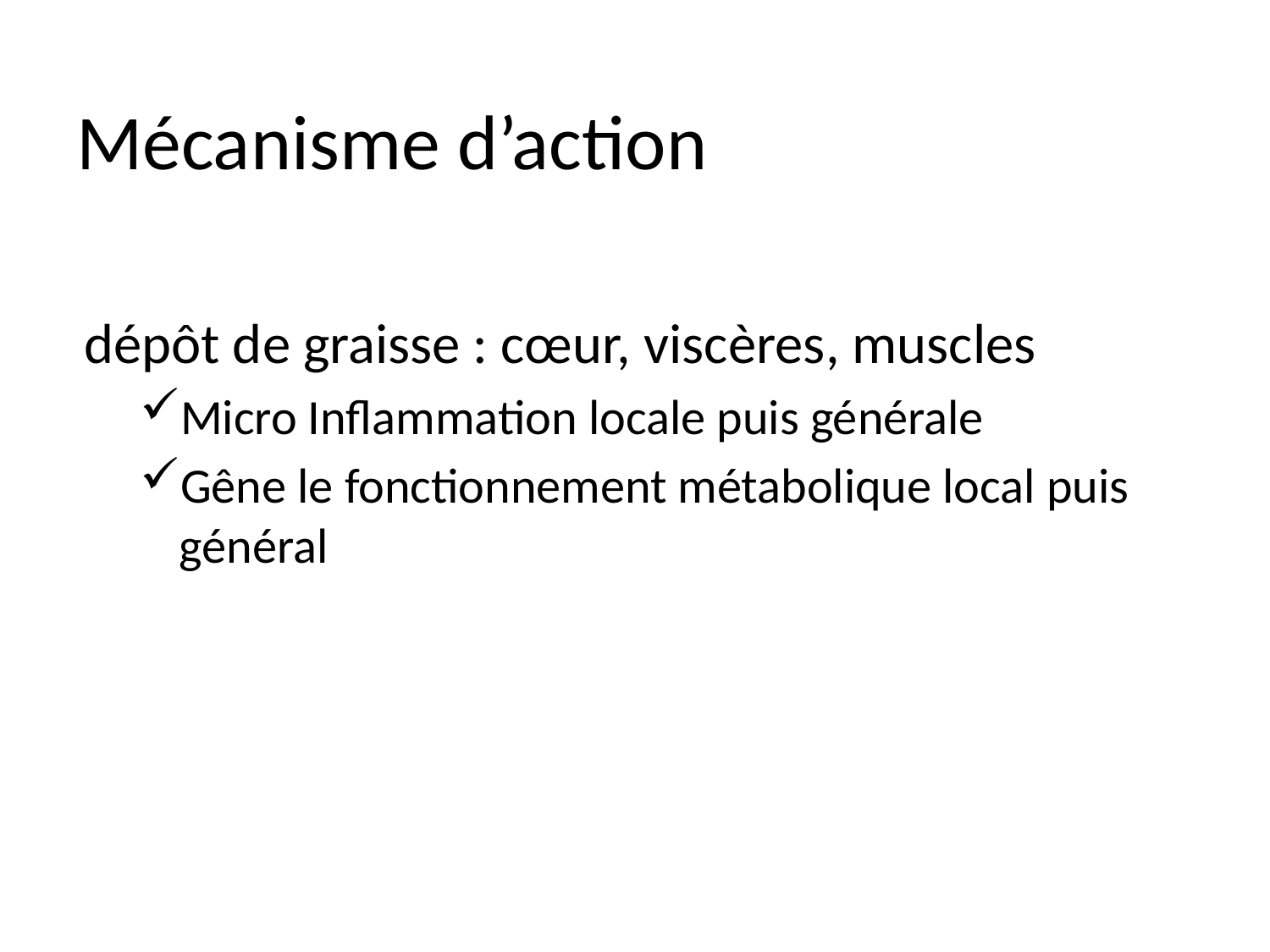

# Mécanisme d’action

dépôt de graisse : cœur, viscères, muscles
Micro Inflammation locale puis générale
Gêne le fonctionnement métabolique local puis général